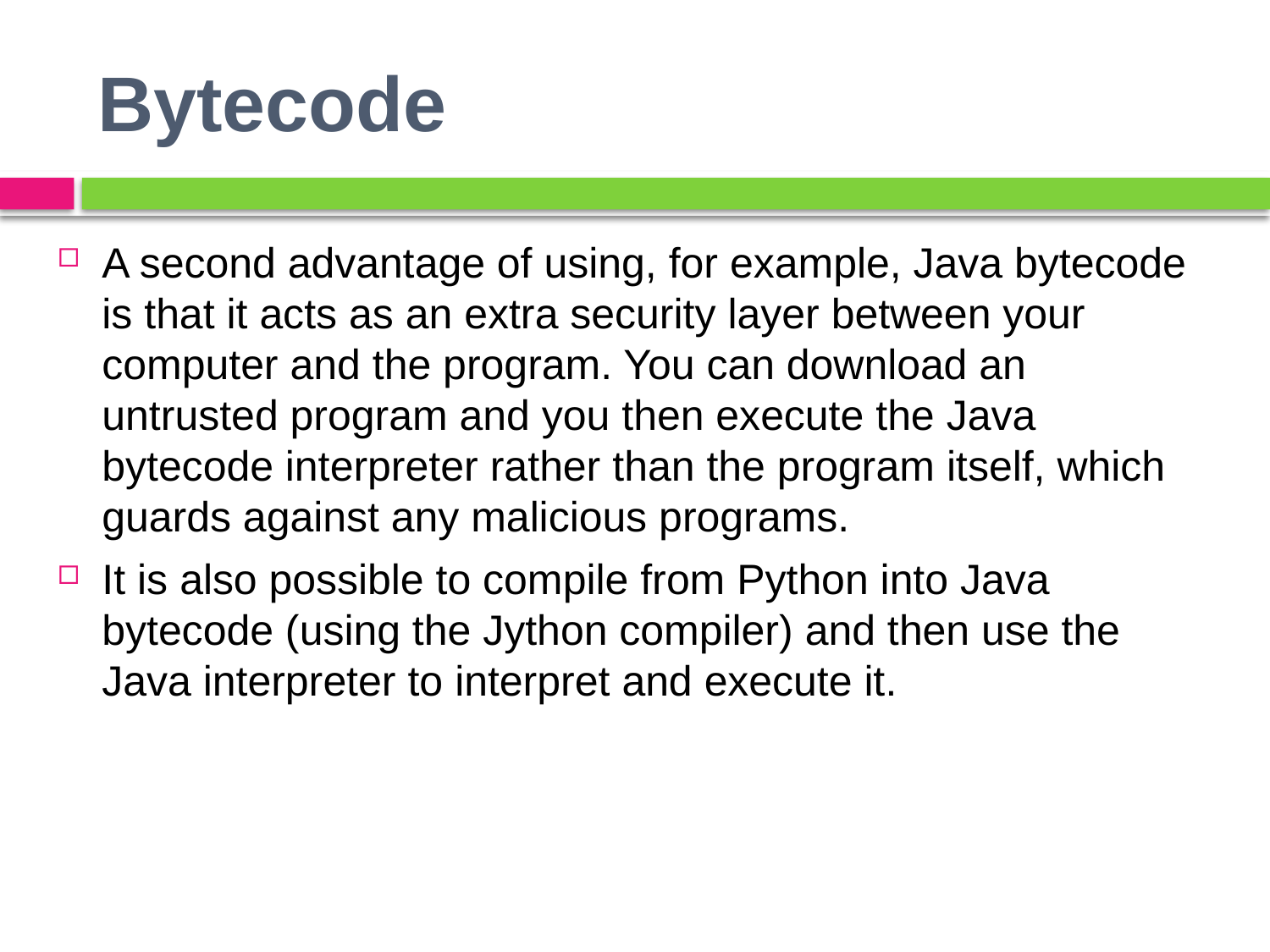

# Bytecode
A second advantage of using, for example, Java bytecode is that it acts as an extra security layer between your computer and the program. You can download an untrusted program and you then execute the Java bytecode interpreter rather than the program itself, which guards against any malicious programs.
It is also possible to compile from Python into Java bytecode (using the Jython compiler) and then use the Java interpreter to interpret and execute it.